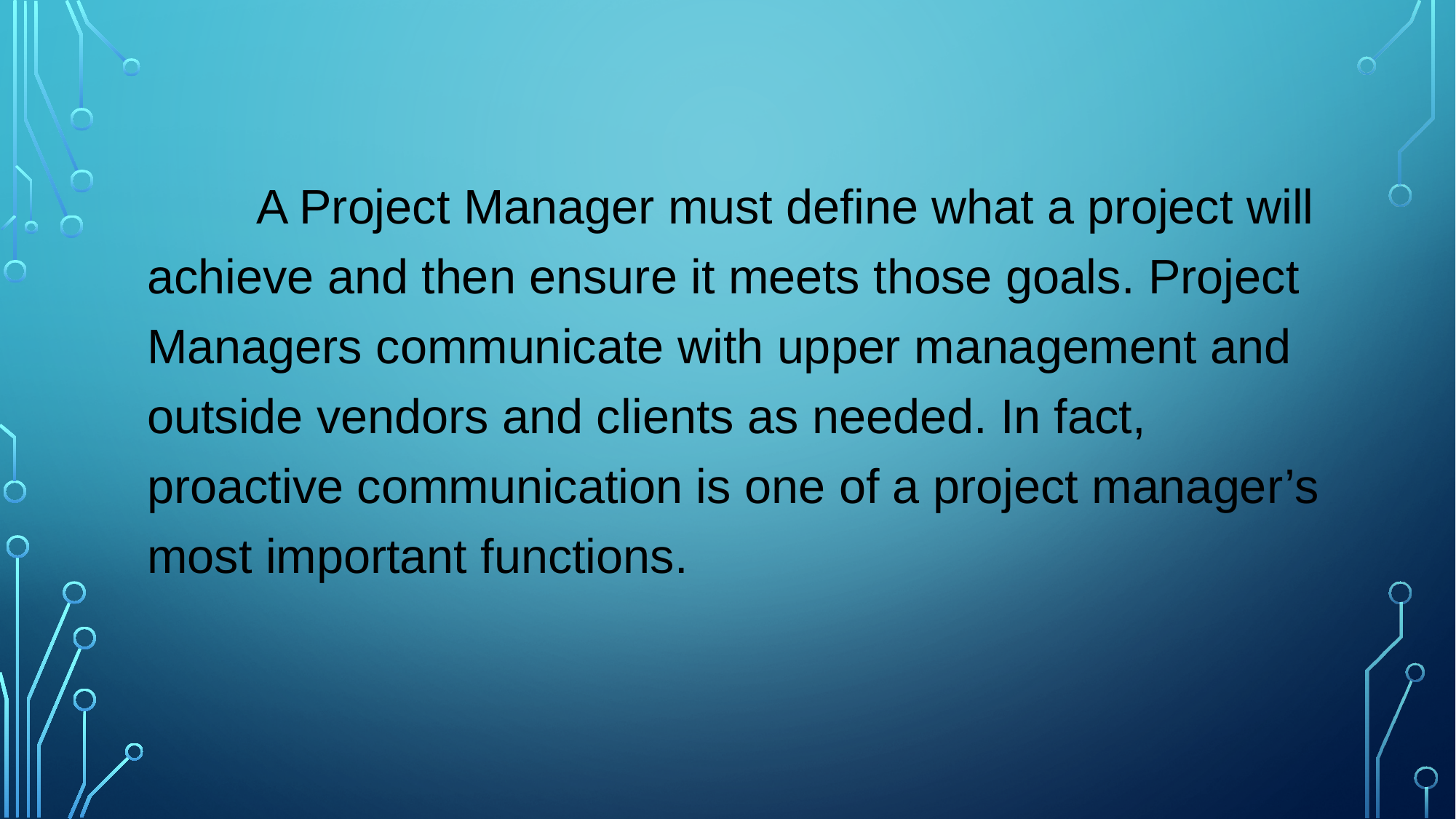

A Project Manager must define what a project will achieve and then ensure it meets those goals. Project Managers communicate with upper management and outside vendors and clients as needed. In fact, proactive communication is one of a project manager’s most important functions.